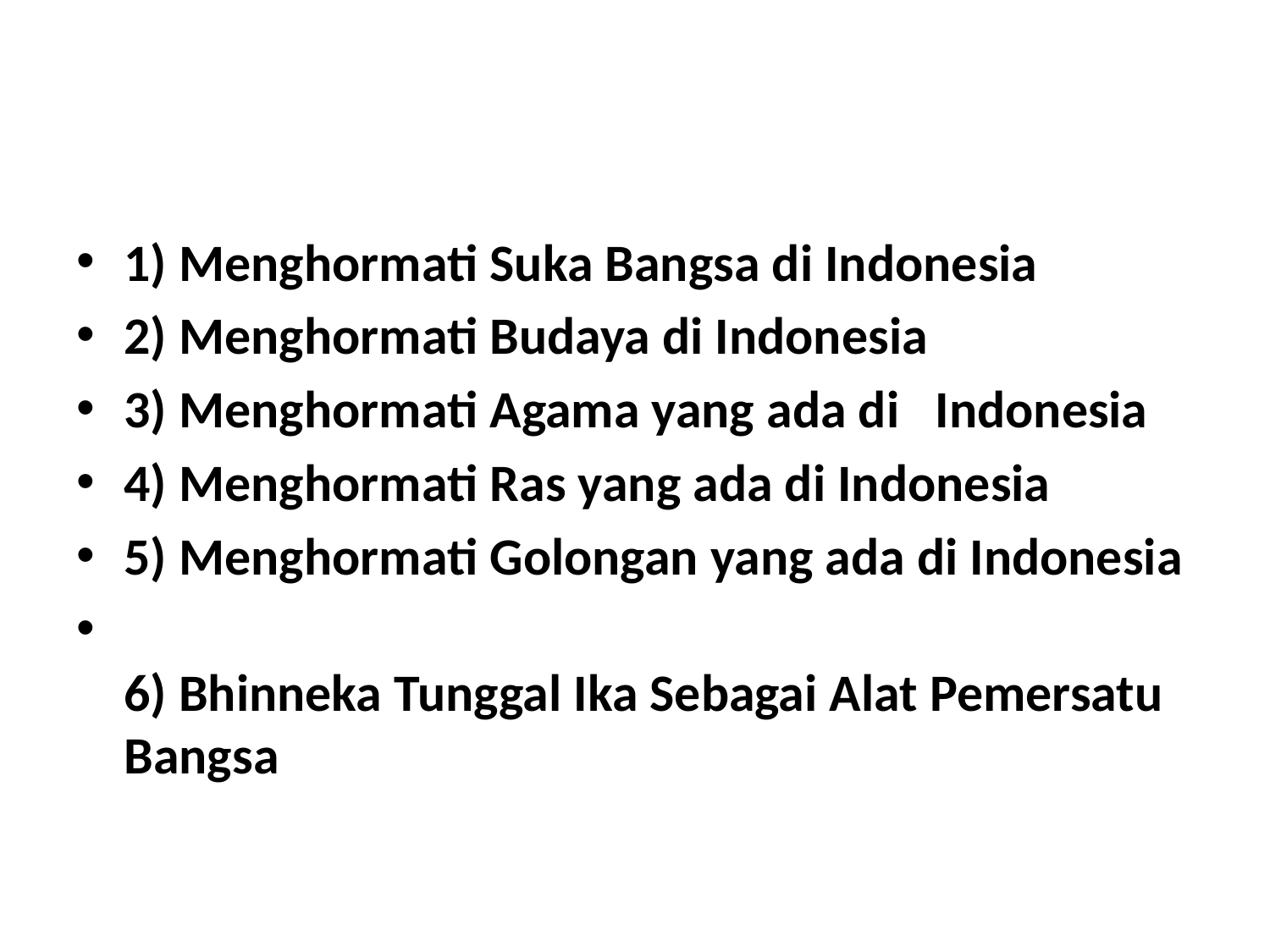

#
1) Menghormati Suka Bangsa di Indonesia
2) Menghormati Budaya di Indonesia
3) Menghormati Agama yang ada di   Indonesia
4) Menghormati Ras yang ada di Indonesia
5) Menghormati Golongan yang ada di Indonesia
6) Bhinneka Tunggal Ika Sebagai Alat Pemersatu Bangsa